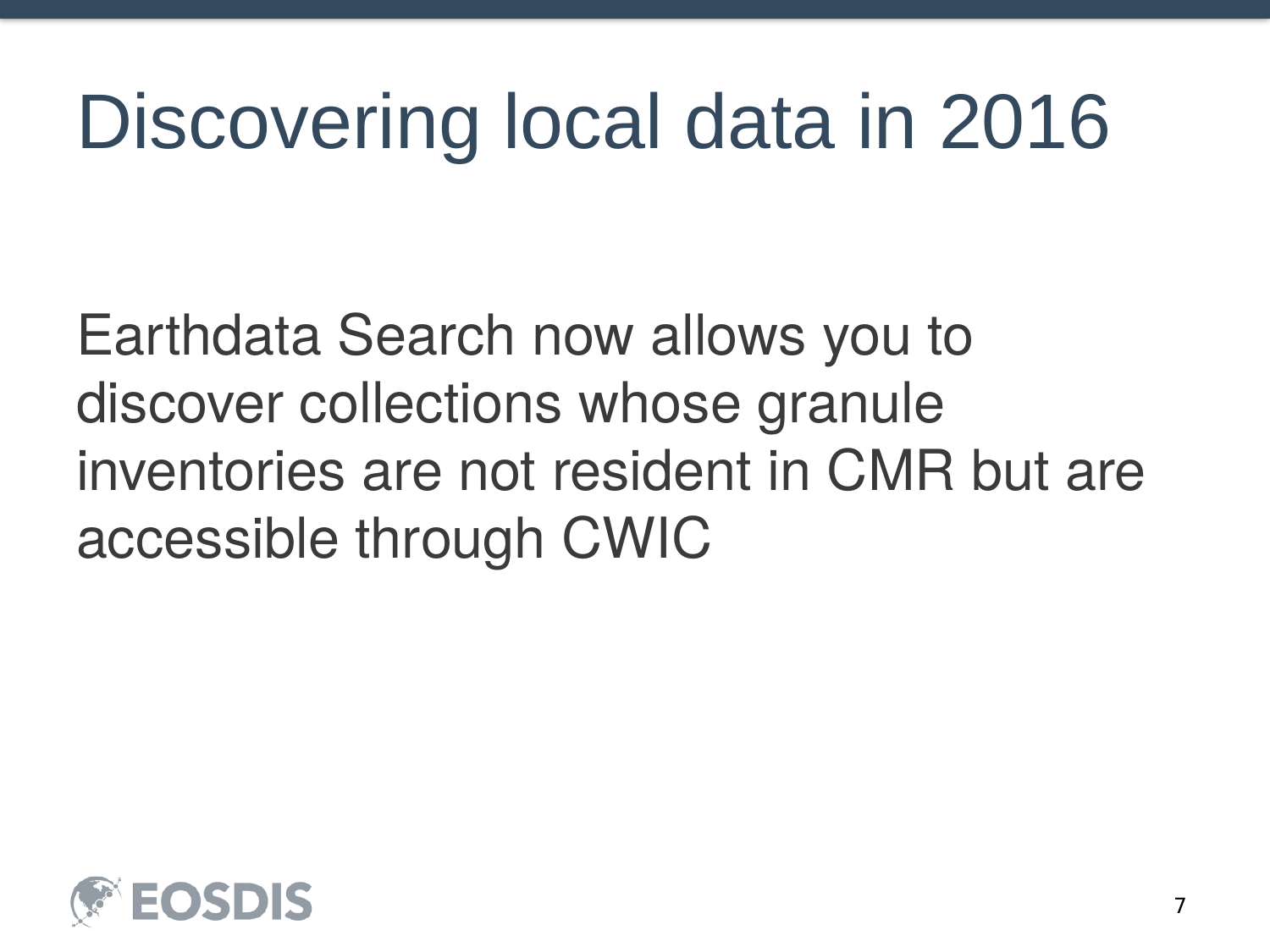

# Discovering local data in 2016

Earthdata Search now allows you to discover collections whose granule inventories are not resident in CMR but are accessible through CWIC